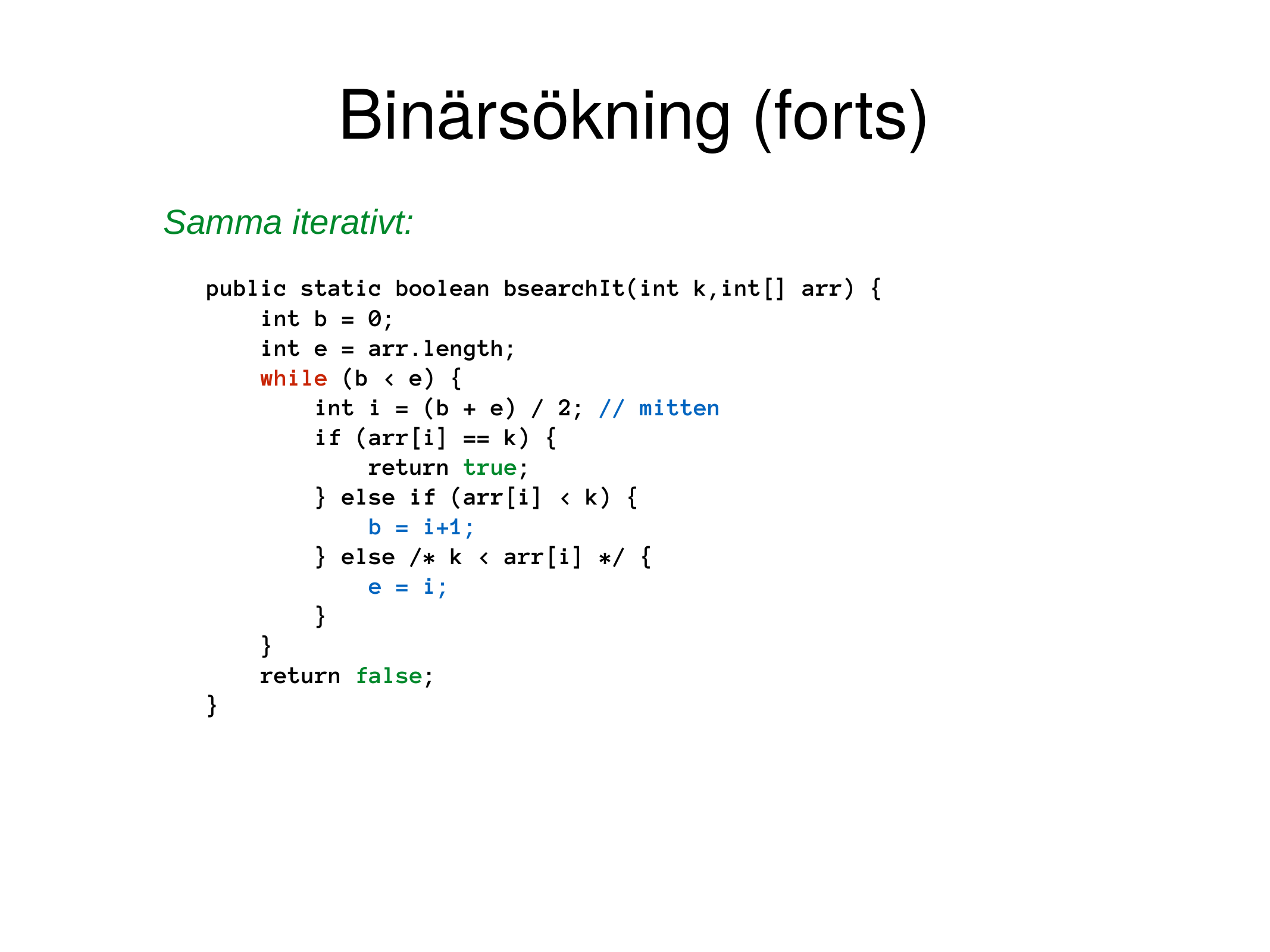

Binärsökning (forts)
Samma iterativt:
    public static boolean bsearchIt(int k,int[] arr) {
        int b = 0;
        int e = arr.length;
        while (b < e) {
            int i = (b + e) / 2; // mitten
            if (arr[i] == k) {
                return true;
            } else if (arr[i] < k) {
                b = i+1;
            } else /* k < arr[i] */ {
                e = i;
            }
        }
        return false;
    }